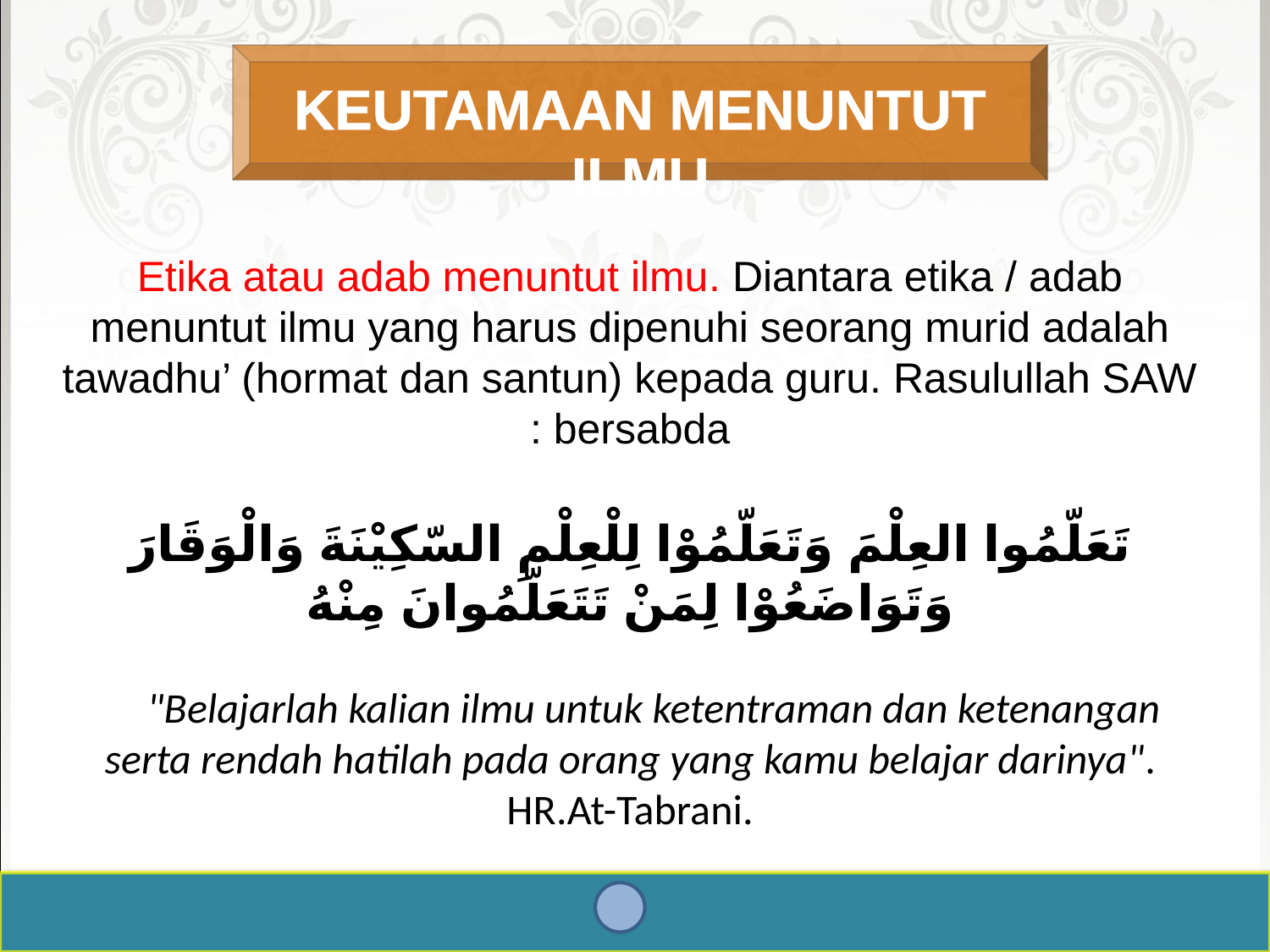

KEUTAMAAN MENUNTUT ILMU
Etika atau adab menuntut ilmu. Diantara etika / adab menuntut ilmu yang harus dipenuhi seorang murid adalah tawadhu’ (hormat dan santun) kepada guru. Rasulullah SAW bersabda :
تَعَلّمُوا العِلْمَ وَتَعَلّمُوْا لِلْعِلْمِ السّكِيْنَةَ وَالْوَقَارَ وَتَوَاضَعُوْا لِمَنْ تَتَعَلّمُوانَ مِنْهُ

     "Belajarlah kalian ilmu untuk ketentraman dan ketenangan serta rendah hatilah pada orang yang kamu belajar darinya". HR.At-Tabrani.